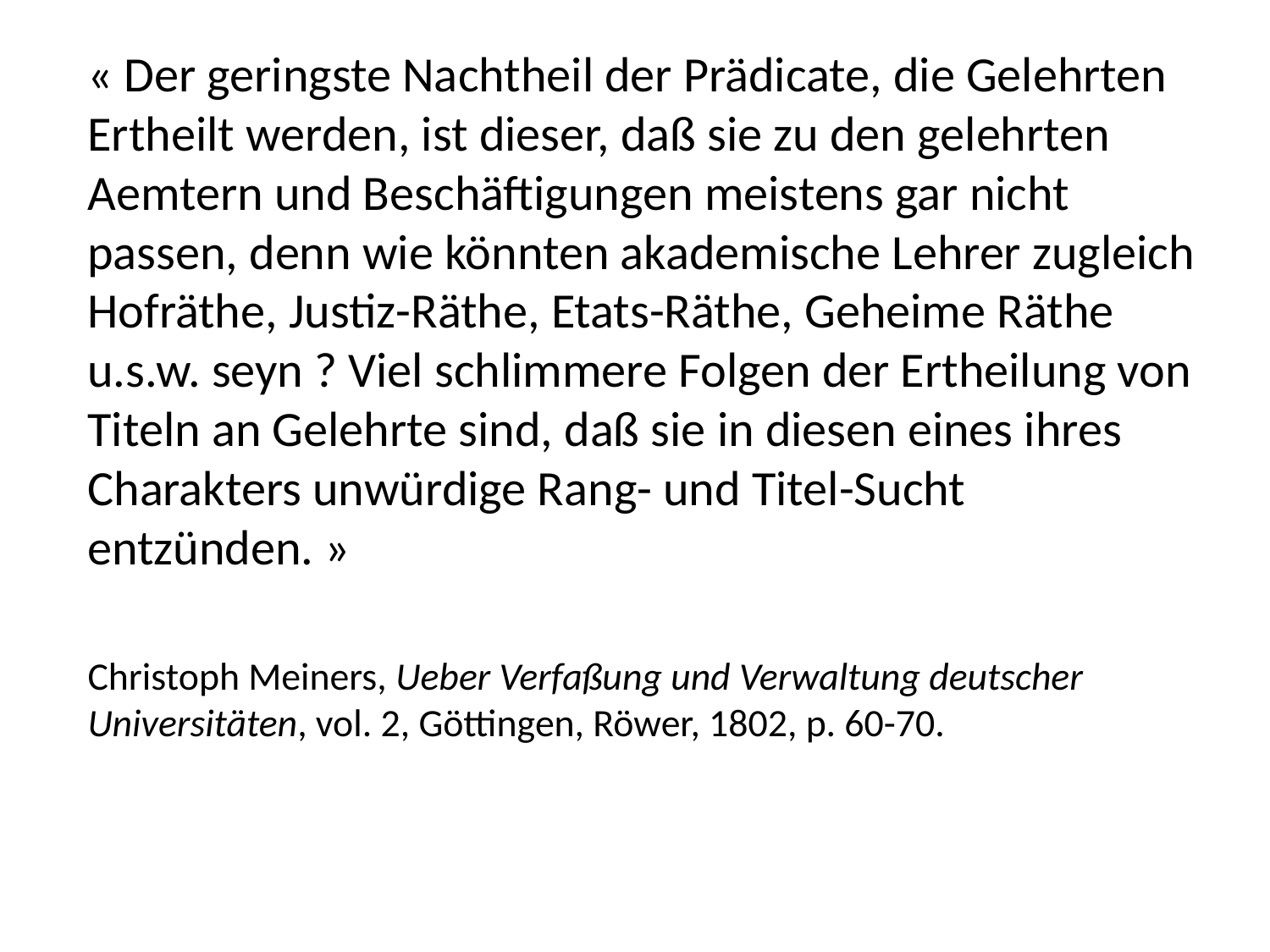

« Der geringste Nachtheil der Prädicate, die Gelehrten Ertheilt werden, ist dieser, daß sie zu den gelehrten Aemtern und Beschäftigungen meistens gar nicht passen, denn wie könnten akademische Lehrer zugleich Hofräthe, Justiz-Räthe, Etats-Räthe, Geheime Räthe u.s.w. seyn ? Viel schlimmere Folgen der Ertheilung von Titeln an Gelehrte sind, daß sie in diesen eines ihres Charakters unwürdige Rang- und Titel-Sucht entzünden. »

Christoph Meiners, Ueber Verfaßung und Verwaltung deutscher Universitäten, vol. 2, Göttingen, Röwer, 1802, p. 60-70.